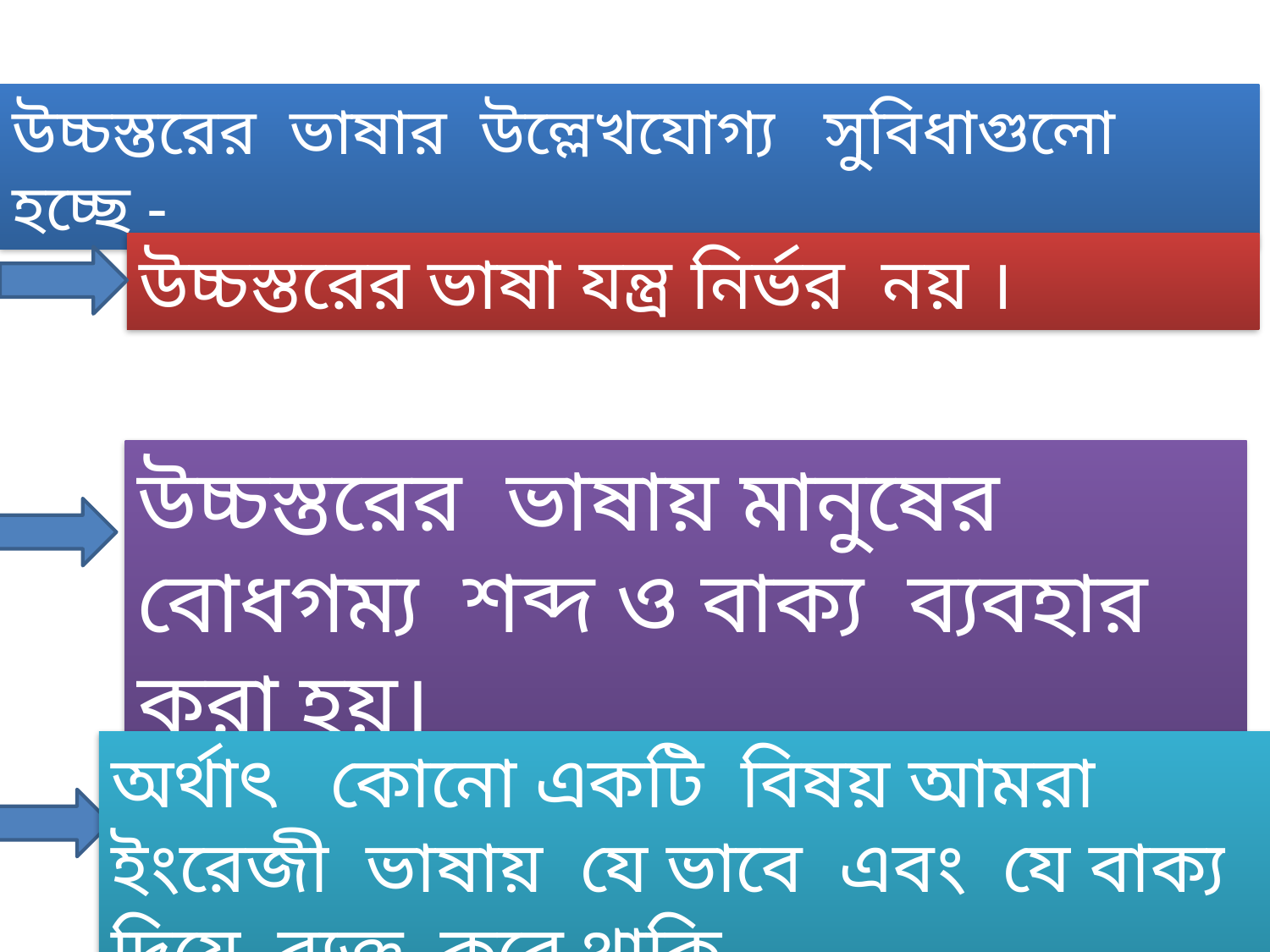

উচ্চস্তরের  ভাষার  উল্লেখযোগ্য   সুবিধাগুলো  হচ্ছে -
উচ্চস্তরের ভাষা যন্ত্র নির্ভর  নয় ।

উচ্চস্তরের  ভাষায় মানুষের  বোধগম্য  শব্দ ও বাক্য  ব্যবহার  করা হয়।

অর্থাৎ   কোনো একটি  বিষয় আমরা  ইংরেজী  ভাষায়  যে ভাবে  এবং  যে বাক্য দিয়ে  ব্যক্ত  করে থাকি